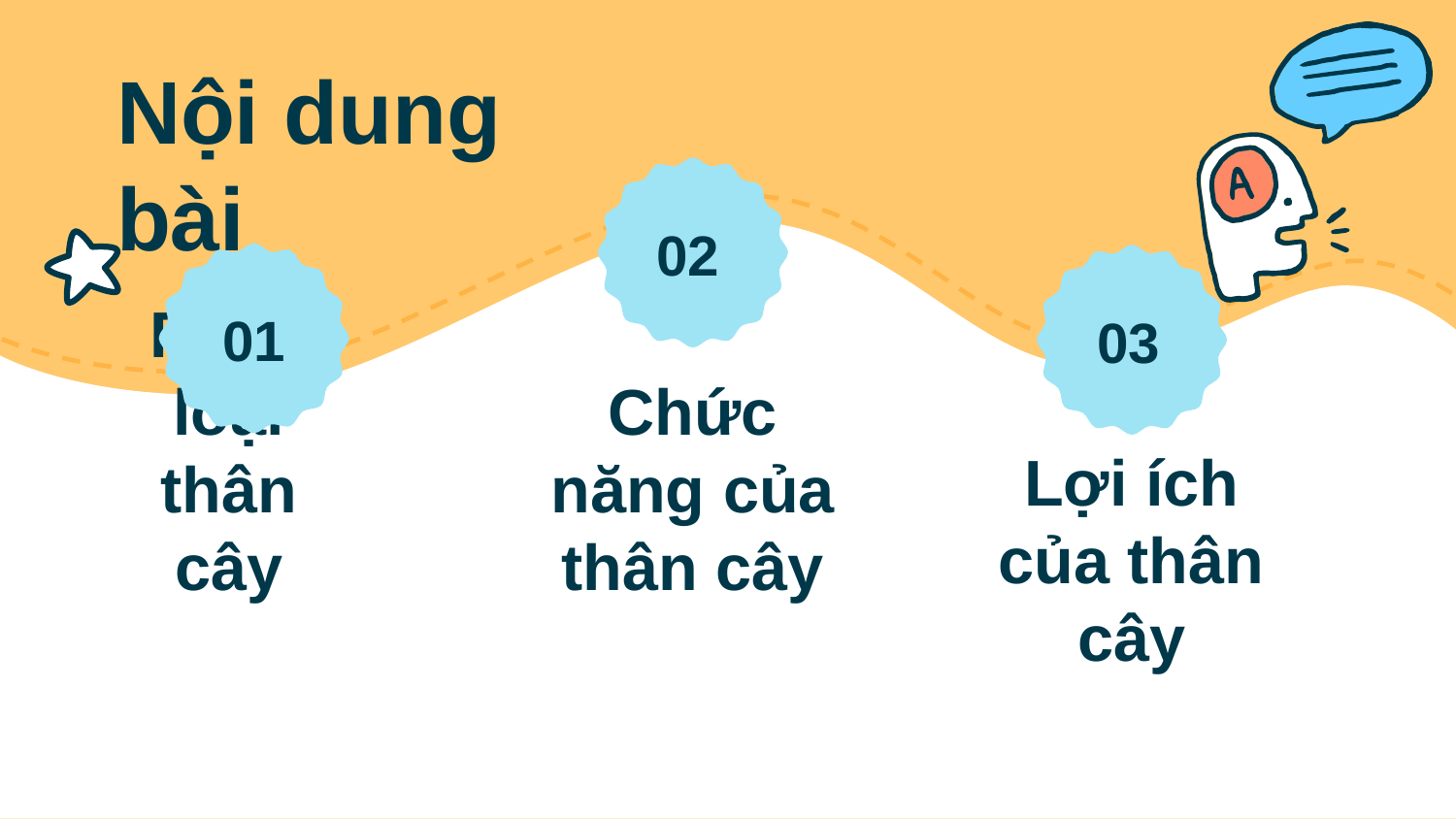

# Nội dung bài

02

01
03
Chức năng của thân cây
Phân loại thân cây
Lợi ích của thân cây